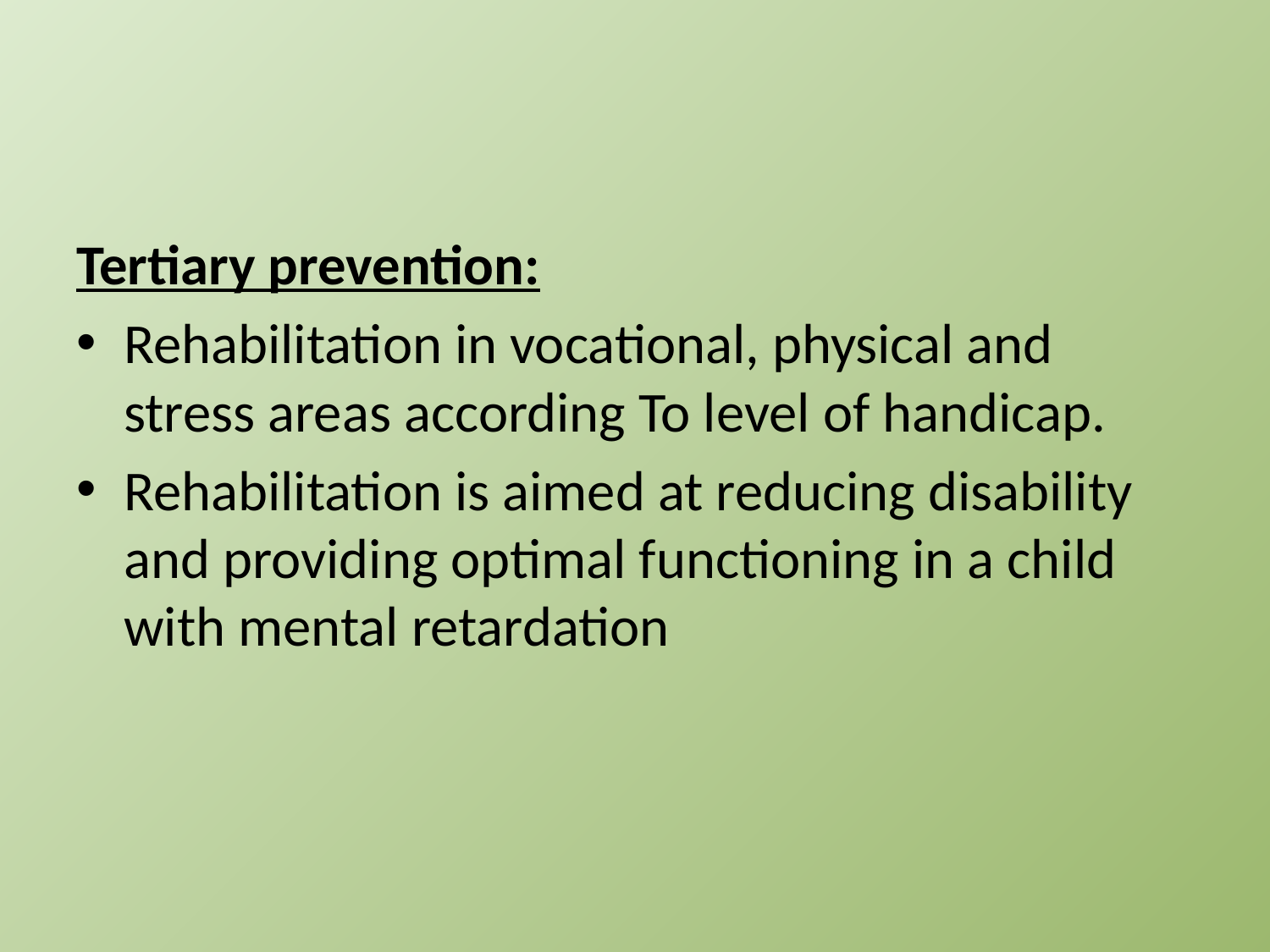

#
Tertiary prevention:
Rehabilitation in vocational, physical and stress areas according To level of handicap.
Rehabilitation is aimed at reducing disability and providing optimal functioning in a child with mental retardation